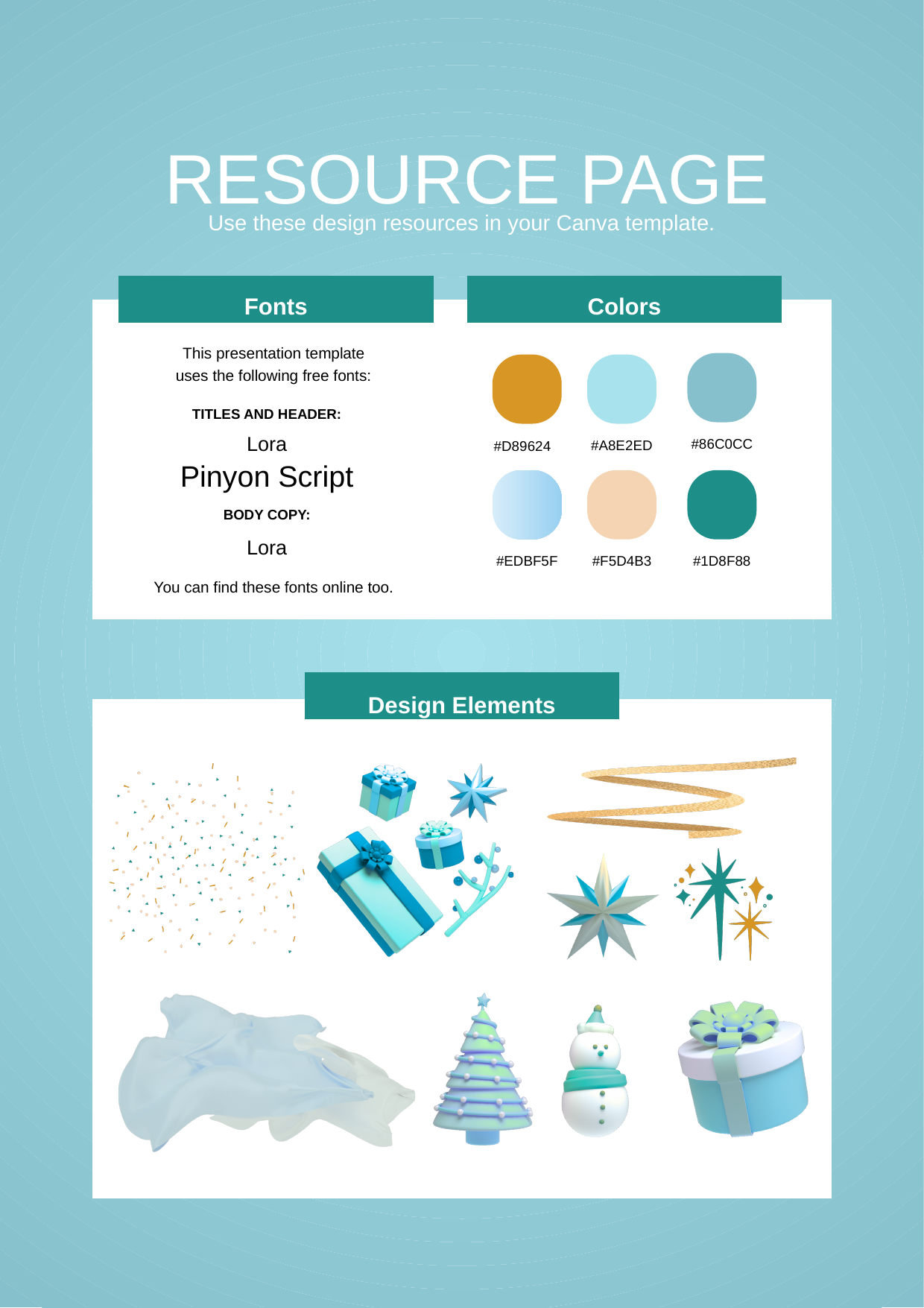

RESOURCE PAGE
Use these design resources in your Canva template.

Fonts
Colors

This presentation template
uses the following free fonts:

#86C0CC

#A8E2ED

TITLES AND HEADER:
Lora
#D89624
Pinyon Script

#EDBF5F

#F5D4B3

#1D8F88
BODY COPY:
Lora
You can find these fonts online too.

Design Elements